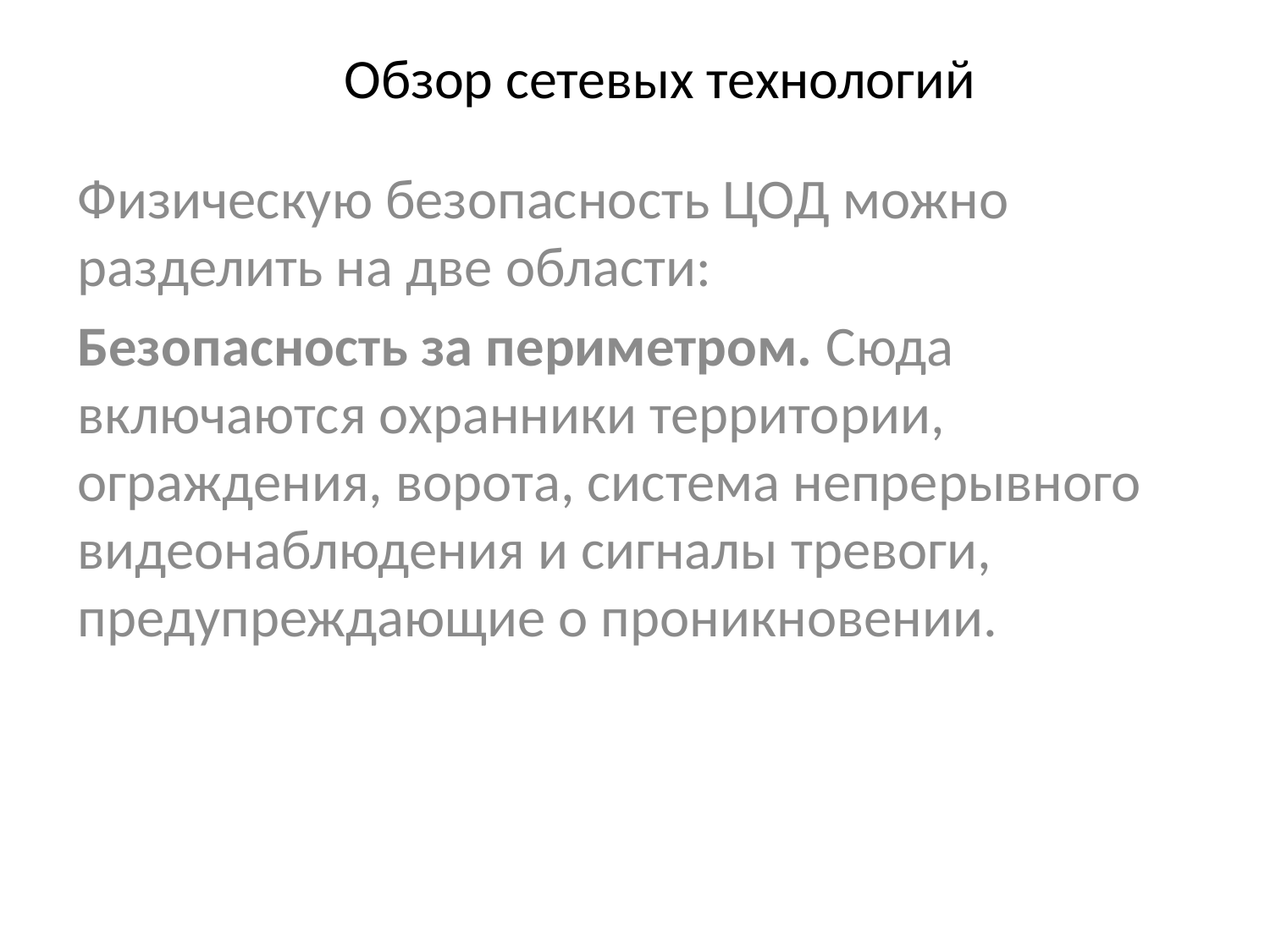

# Обзор сетевых технологий
Физическую безопасность ЦОД можно разделить на две области:
Безопасность за периметром. Сюда включаются охранники территории, ограждения, ворота, система непрерывного видеонаблюдения и сигналы тревоги, предупреждающие о проникновении.